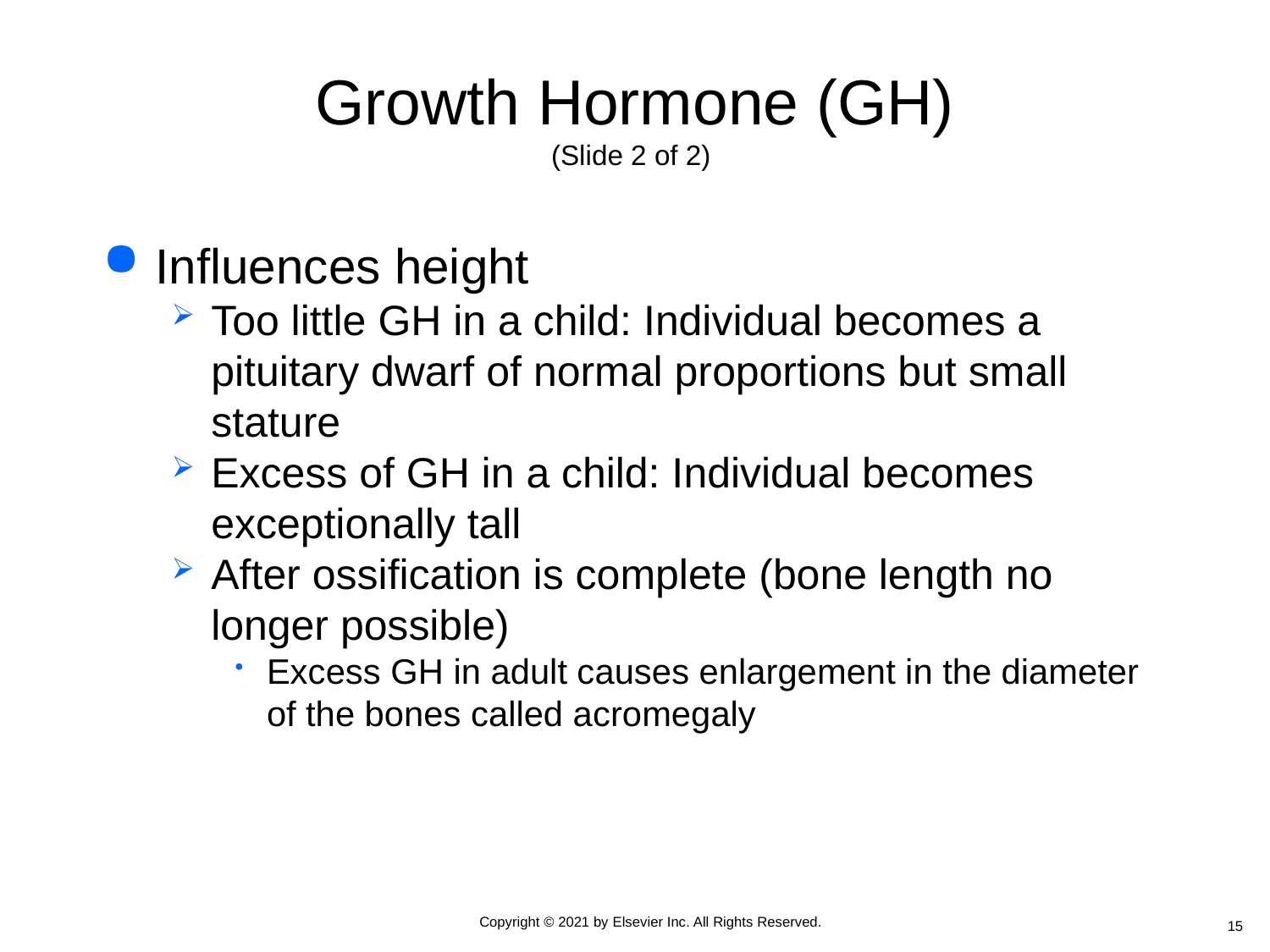

# Growth Hormone (GH) (Slide 2 of 2)
Influences height
Too little GH in a child: Individual becomes a pituitary dwarf of normal proportions but small stature
Excess of GH in a child: Individual becomes exceptionally tall
After ossification is complete (bone length no longer possible)
Excess GH in adult causes enlargement in the diameter of the bones called acromegaly
15